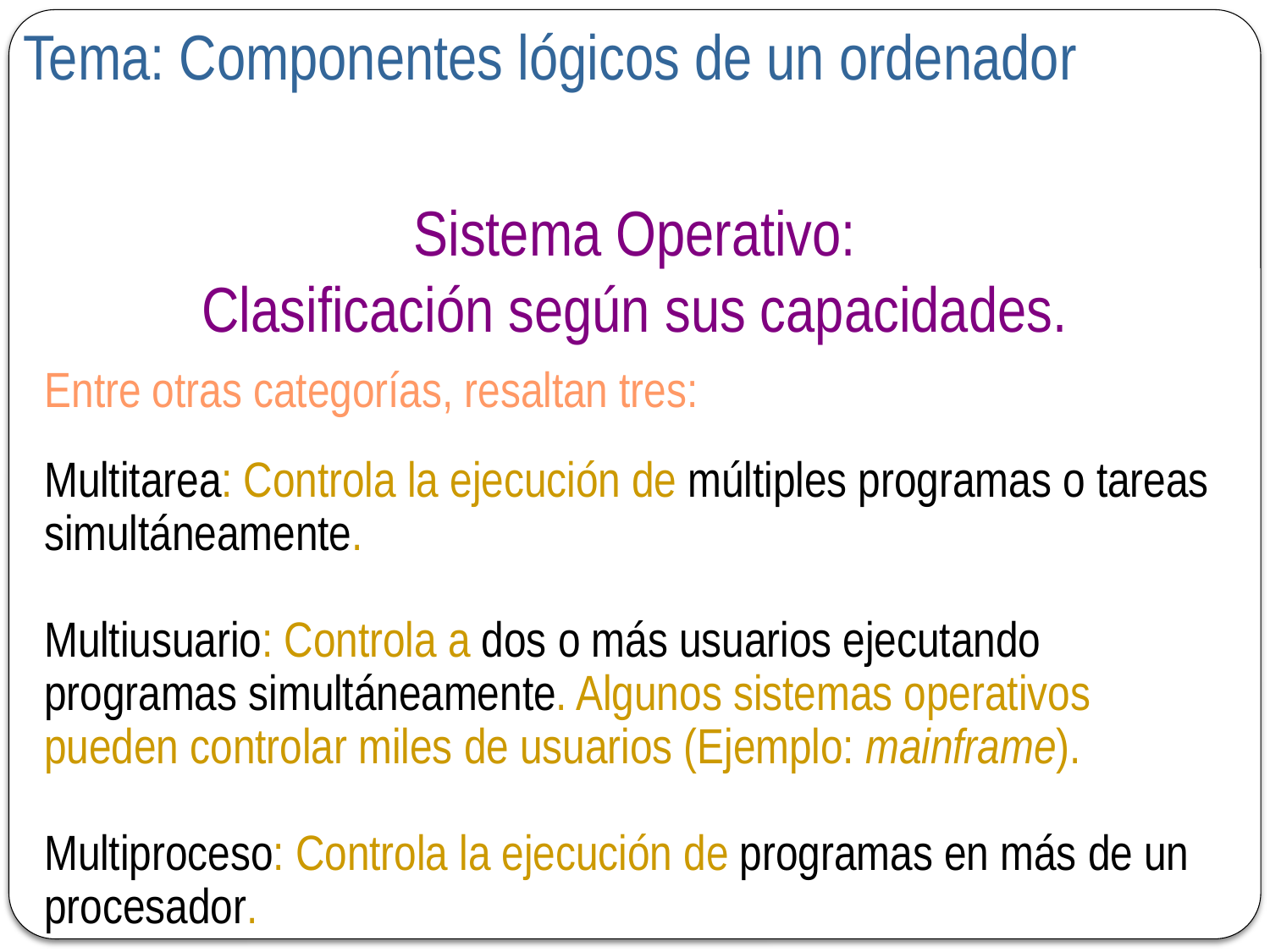

Tema: Componentes lógicos de un ordenador
Sistema Operativo:
Clasificación según sus capacidades.
 Entre otras categorías, resaltan tres:
Multitarea: Controla la ejecución de múltiples programas o tareas simultáneamente.

Multiusuario: Controla a dos o más usuarios ejecutando programas simultáneamente. Algunos sistemas operativos pueden controlar miles de usuarios (Ejemplo: mainframe).

Multiproceso: Controla la ejecución de programas en más de un procesador.